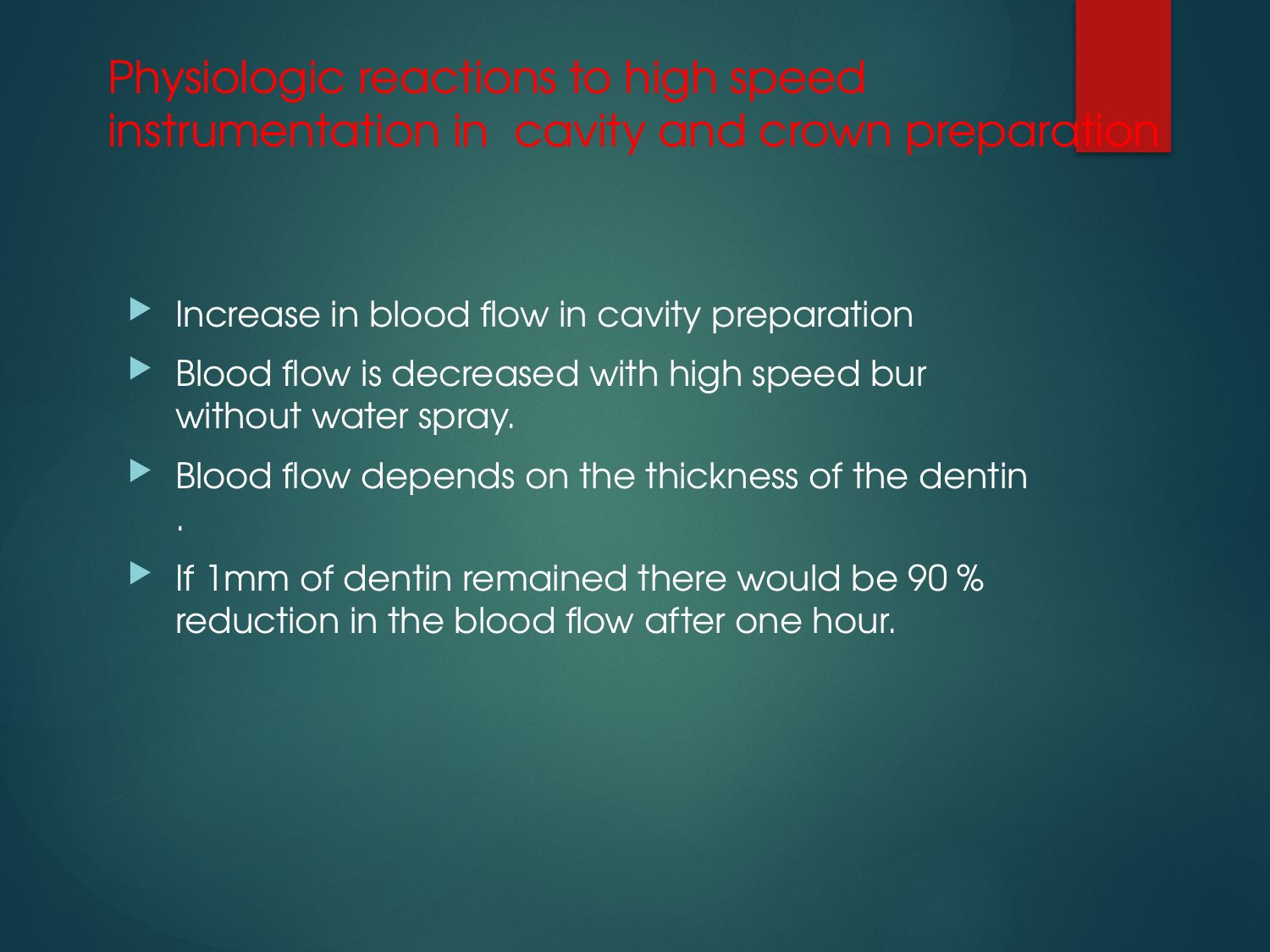

# Physiologic reactions to high speed instrumentation in  cavity and crown preparation
Increase in blood flow in cavity preparation
Blood flow is decreased with high speed bur without water spray.
Blood flow depends on the thickness of the dentin .
If 1mm of dentin remained there would be 90 % reduction in the blood flow after one hour.